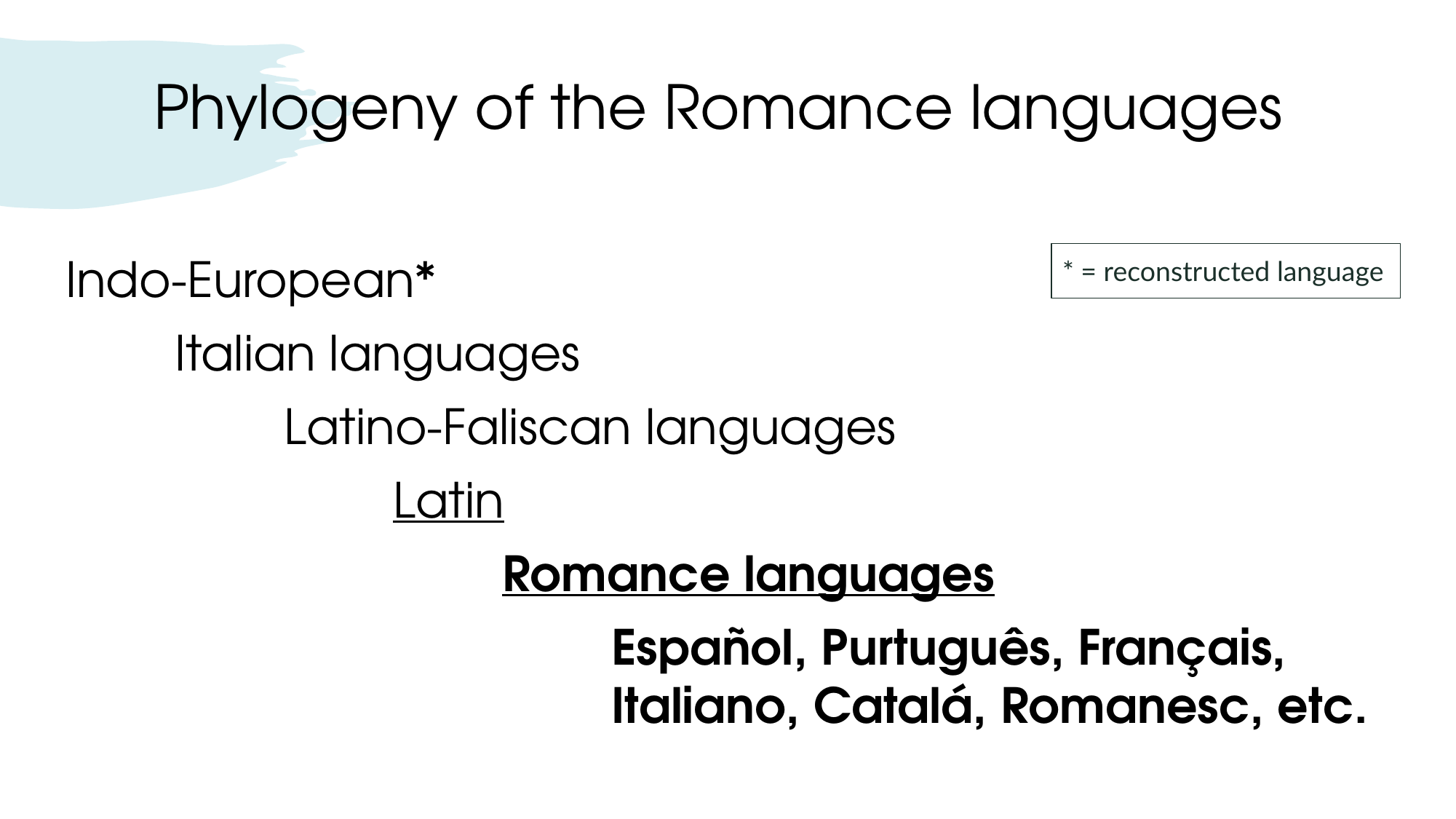

# Phylogeny of the Romance languages
Indo-European*
	Italian languages
		Latino-Faliscan languages
			Latin
				Romance languages
	 				Español, Purtuguês, Français, 						Italiano, Catalá, Romanesc, etc.
* = reconstructed language